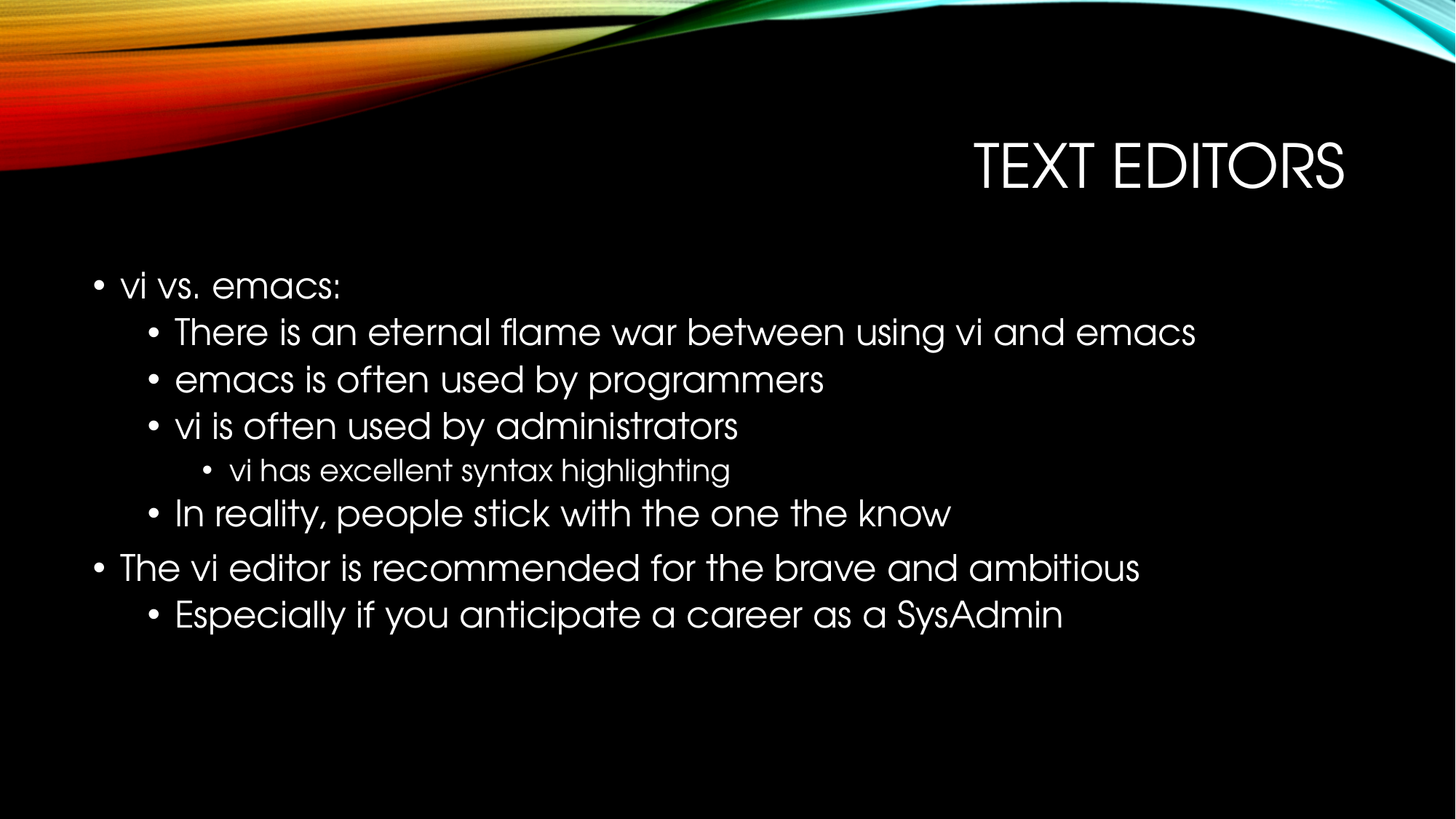

# Text Editors
vi vs. emacs:
There is an eternal flame war between using vi and emacs
emacs is often used by programmers
vi is often used by administrators
vi has excellent syntax highlighting
In reality, people stick with the one the know
The vi editor is recommended for the brave and ambitious
Especially if you anticipate a career as a SysAdmin